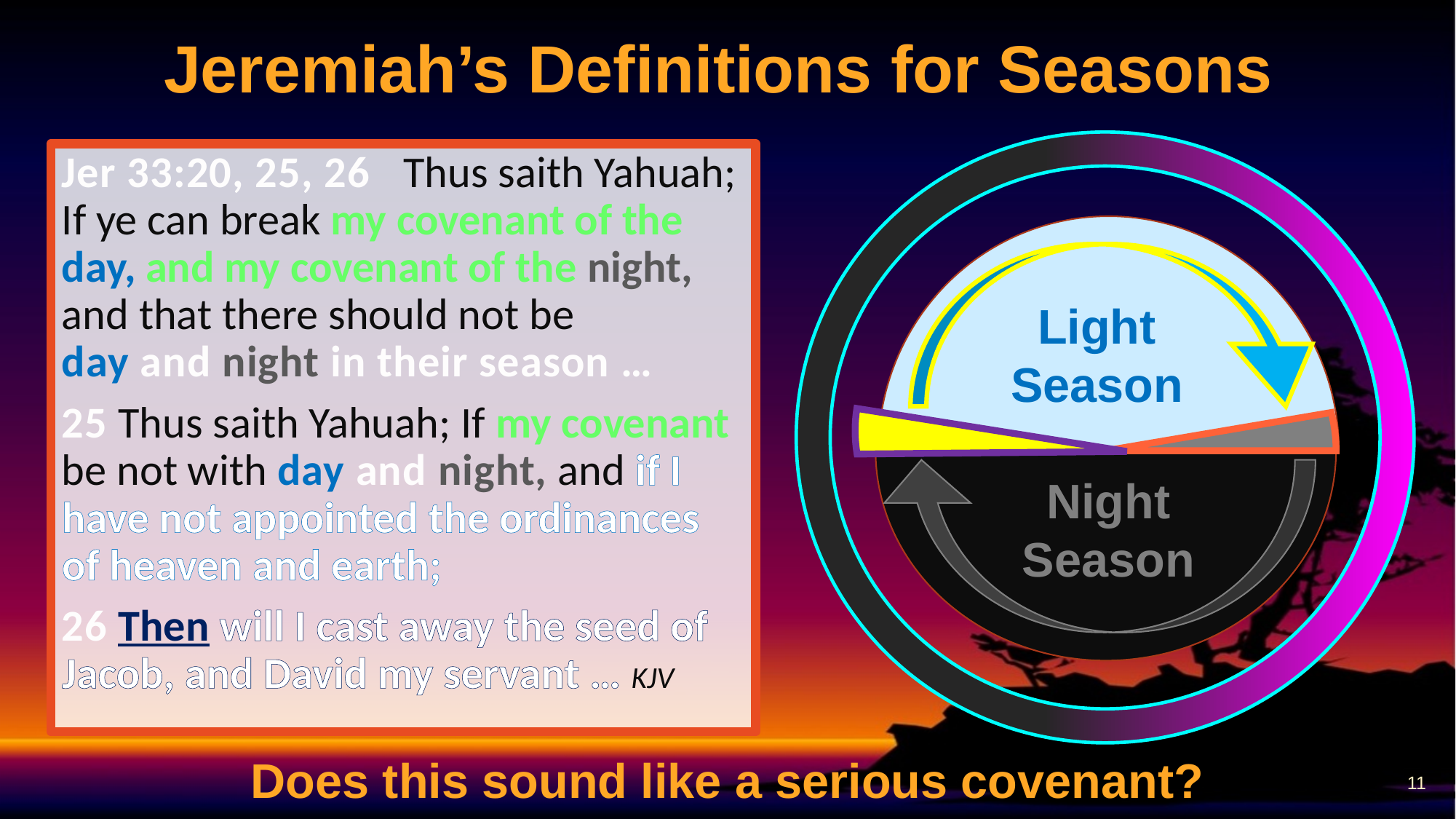

# Jeremiah’s Definitions for Seasons

Light
Season

Night
Season
Jer 33:20, 25, 26   Thus saith Yahuah; If ye can break my covenant of the day, and my covenant of the night, and that there should not be
day and night in their season …
25 Thus saith Yahuah; If my covenant be not with day and night, and if I have not appointed the ordinances of heaven and earth;
26 Then will I cast away the seed of Jacob, and David my servant … KJV

Does this sound like a serious covenant?
11